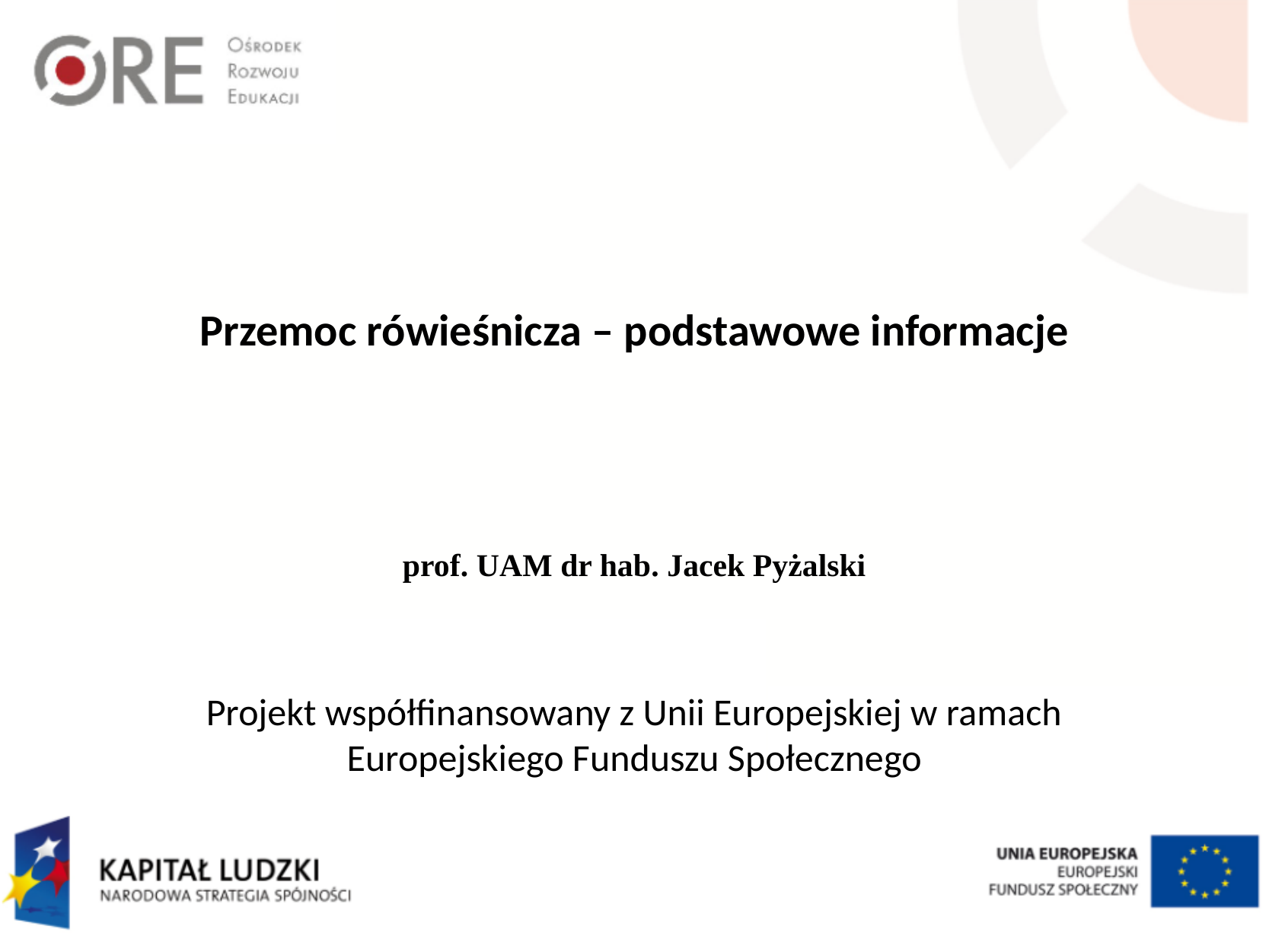

Przemoc rówieśnicza – podstawowe informacje
prof. UAM dr hab. Jacek Pyżalski
Projekt współfinansowany z Unii Europejskiej w ramach
Europejskiego Funduszu Społecznego